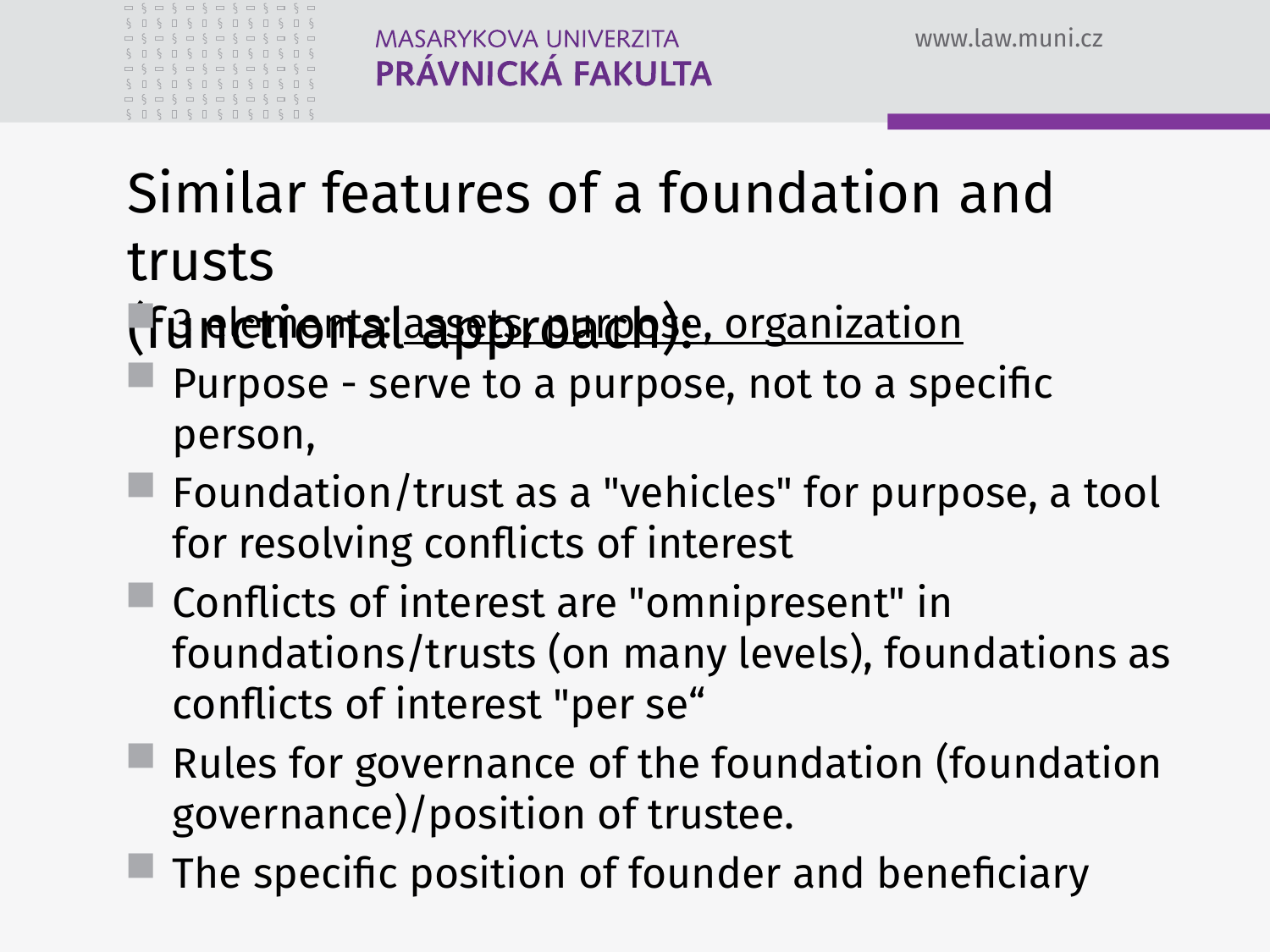

# Similar features of a foundation and trusts (functional approach):
3 elements: assets, purpose, organization
Purpose - serve to a purpose, not to a specific person,
Foundation/trust as a "vehicles" for purpose, a tool for resolving conflicts of interest
Conflicts of interest are "omnipresent" in foundations/trusts (on many levels), foundations as conflicts of interest "per se“
Rules for governance of the foundation (foundation governance)/position of trustee.
The specific position of founder and beneficiary